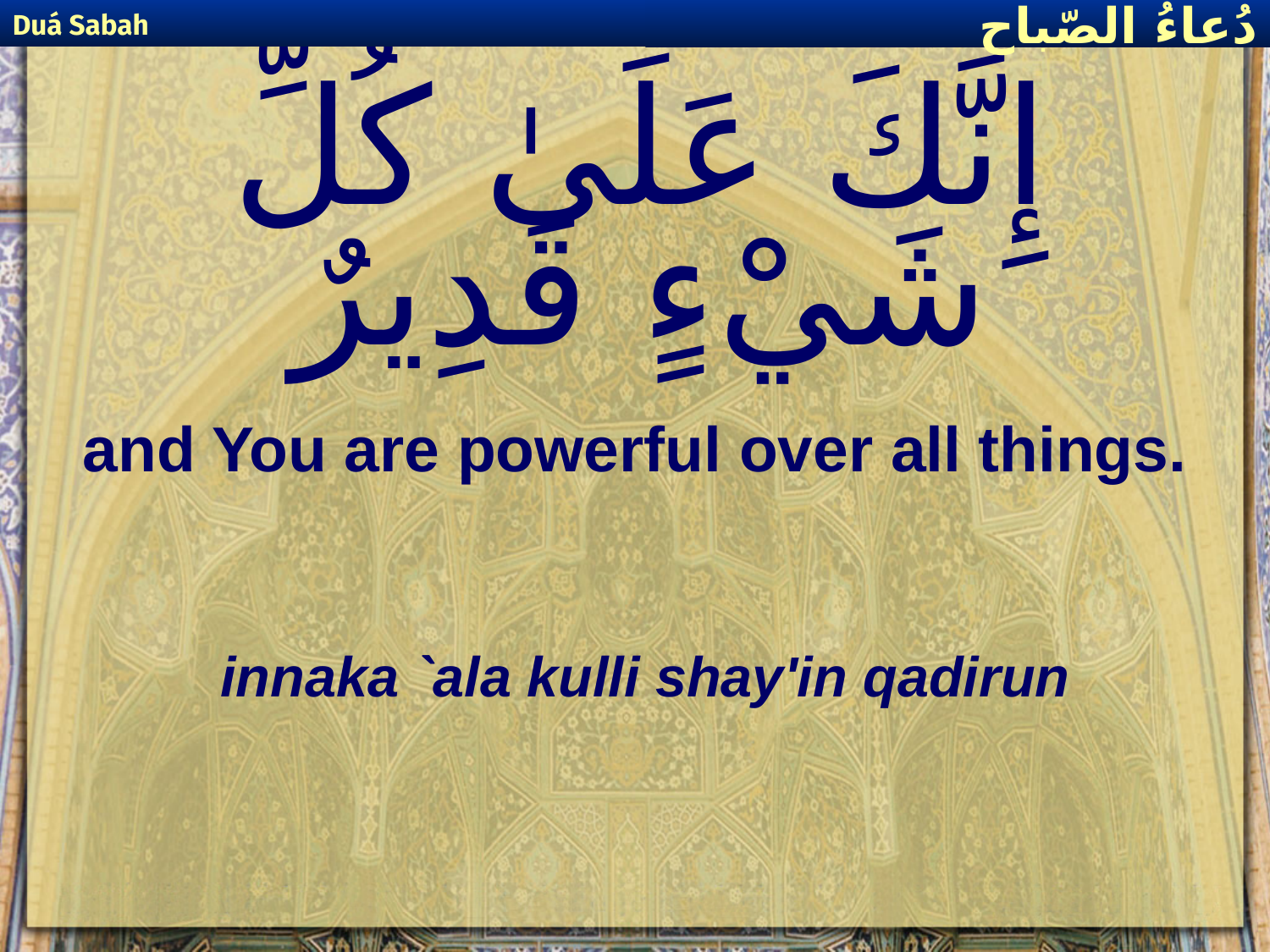

Duá Sabah
دُعاءُ الصّباح
# إِنَّكَ عَلَىٰ كُلِّ شَيْءٍ قَدِيرٌ
and You are powerful over all things.
innaka `ala kulli shay'in qadirun